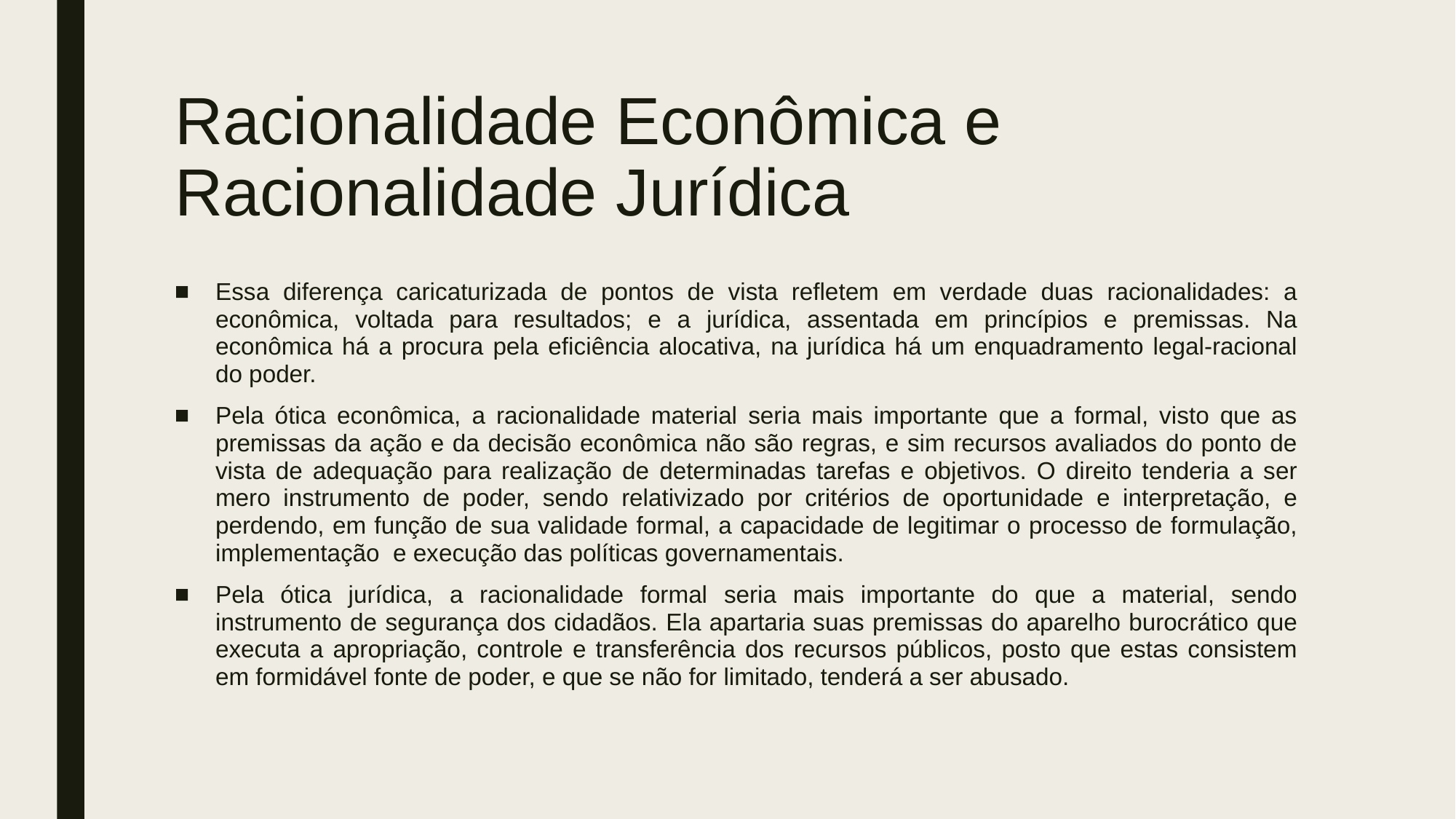

# Racionalidade Econômica e Racionalidade Jurídica
Essa diferença caricaturizada de pontos de vista refletem em verdade duas racionalidades: a econômica, voltada para resultados; e a jurídica, assentada em princípios e premissas. Na econômica há a procura pela eficiência alocativa, na jurídica há um enquadramento legal-racional do poder.
Pela ótica econômica, a racionalidade material seria mais importante que a formal, visto que as premissas da ação e da decisão econômica não são regras, e sim recursos avaliados do ponto de vista de adequação para realização de determinadas tarefas e objetivos. O direito tenderia a ser mero instrumento de poder, sendo relativizado por critérios de oportunidade e interpretação, e perdendo, em função de sua validade formal, a capacidade de legitimar o processo de formulação, implementação  e execução das políticas governamentais.
Pela ótica jurídica, a racionalidade formal seria mais importante do que a material, sendo instrumento de segurança dos cidadãos. Ela apartaria suas premissas do aparelho burocrático que executa a apropriação, controle e transferência dos recursos públicos, posto que estas consistem em formidável fonte de poder, e que se não for limitado, tenderá a ser abusado.